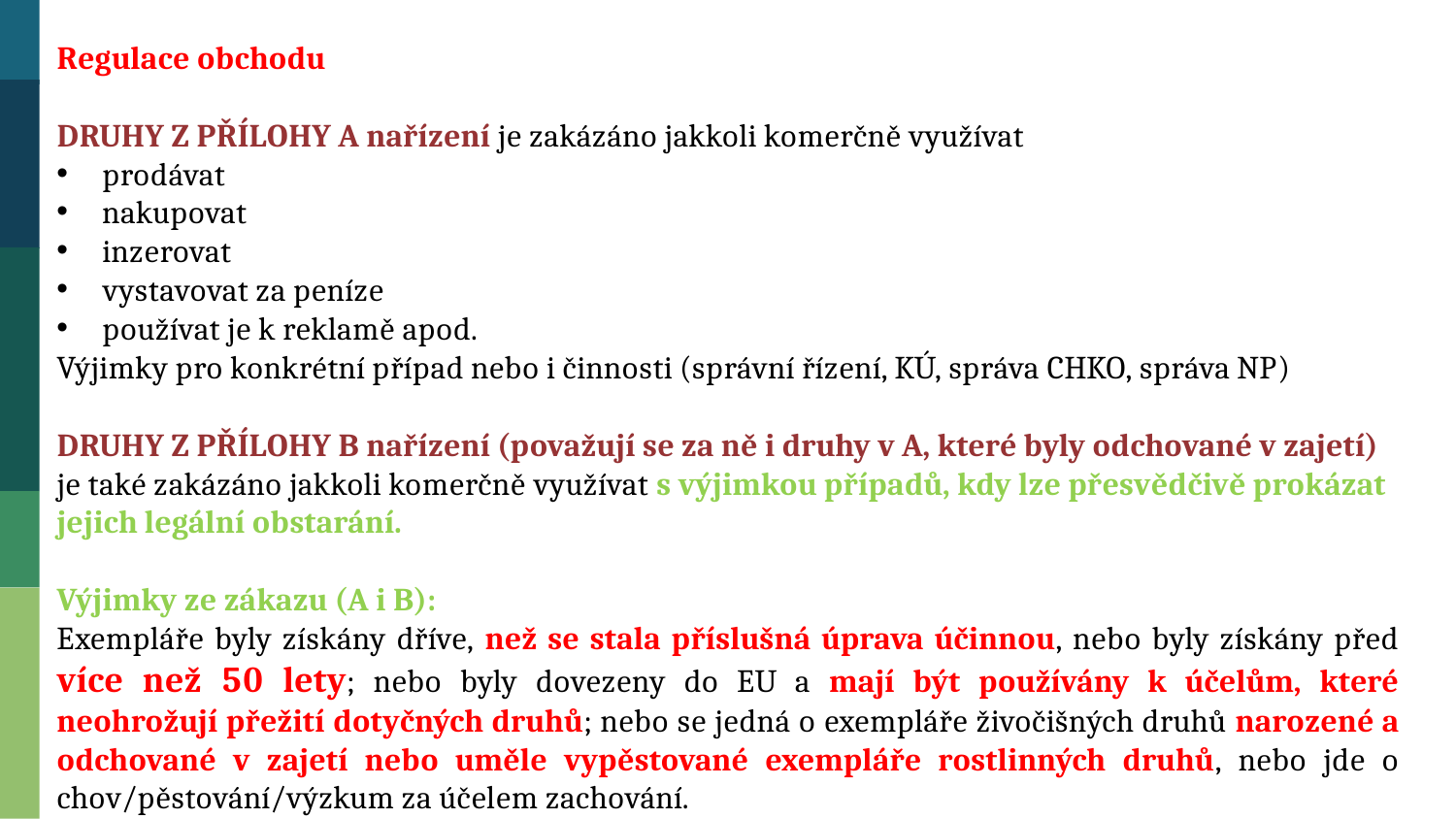

Regulace obchodu

DRUHY Z PŘÍLOHY A nařízení je zakázáno jakkoli komerčně využívat
prodávat
nakupovat
inzerovat
vystavovat za peníze
používat je k reklamě apod.
Výjimky pro konkrétní případ nebo i činnosti (správní řízení, KÚ, správa CHKO, správa NP)

DRUHY Z PŘÍLOHY B nařízení (považují se za ně i druhy v A, které byly odchované v zajetí) je také zakázáno jakkoli komerčně využívat s výjimkou případů, kdy lze přesvědčivě prokázat jejich legální obstarání.

Výjimky ze zákazu (A i B):
Exempláře byly získány dříve, než se stala příslušná úprava účinnou, nebo byly získány před více než 50 lety; nebo byly dovezeny do EU a mají být používány k účelům, které neohrožují přežití dotyčných druhů; nebo se jedná o exempláře živočišných druhů narozené a odchované v zajetí nebo uměle vypěstované exempláře rostlinných druhů, nebo jde o chov/pěstování/výzkum za účelem zachování.